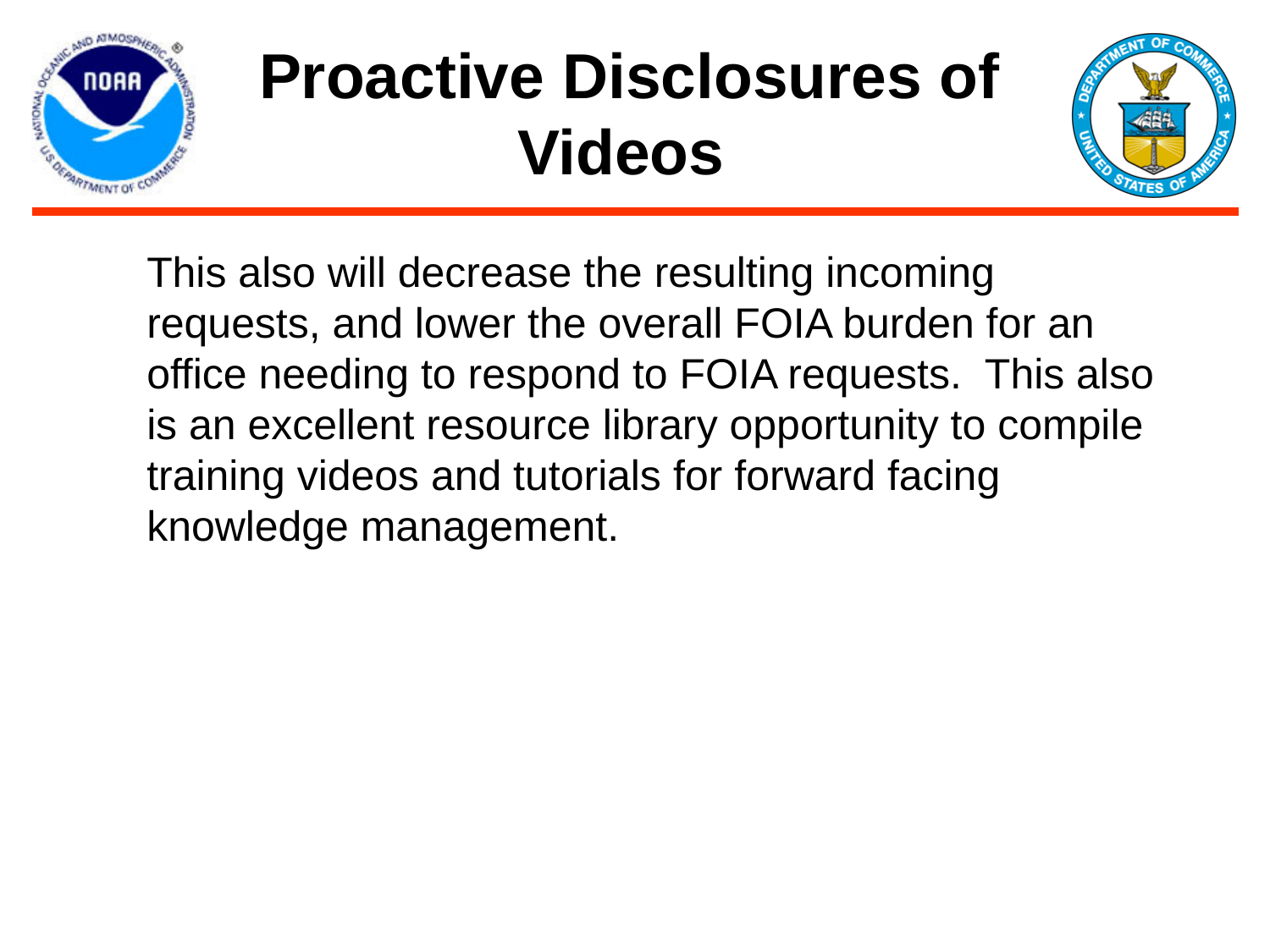

# Proactive Disclosures of Videos
This also will decrease the resulting incoming requests, and lower the overall FOIA burden for an office needing to respond to FOIA requests.  This also is an excellent resource library opportunity to compile training videos and tutorials for forward facing knowledge management.